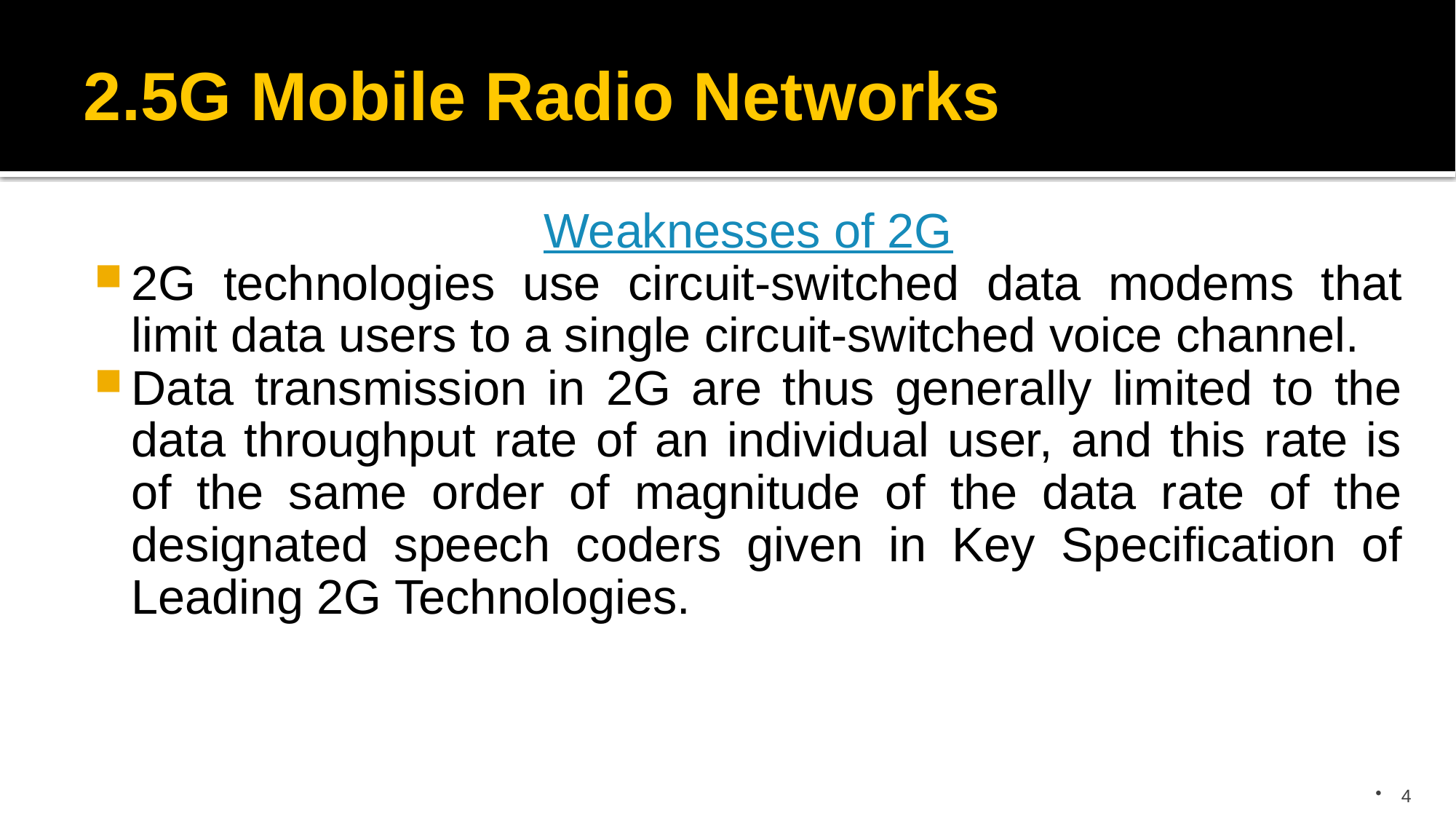

# 2.5G Mobile Radio Networks
Weaknesses of 2G
2G technologies use circuit-switched data modems that limit data users to a single circuit-switched voice channel.
Data transmission in 2G are thus generally limited to the data throughput rate of an individual user, and this rate is of the same order of magnitude of the data rate of the designated speech coders given in Key Specification of Leading 2G Technologies.

4